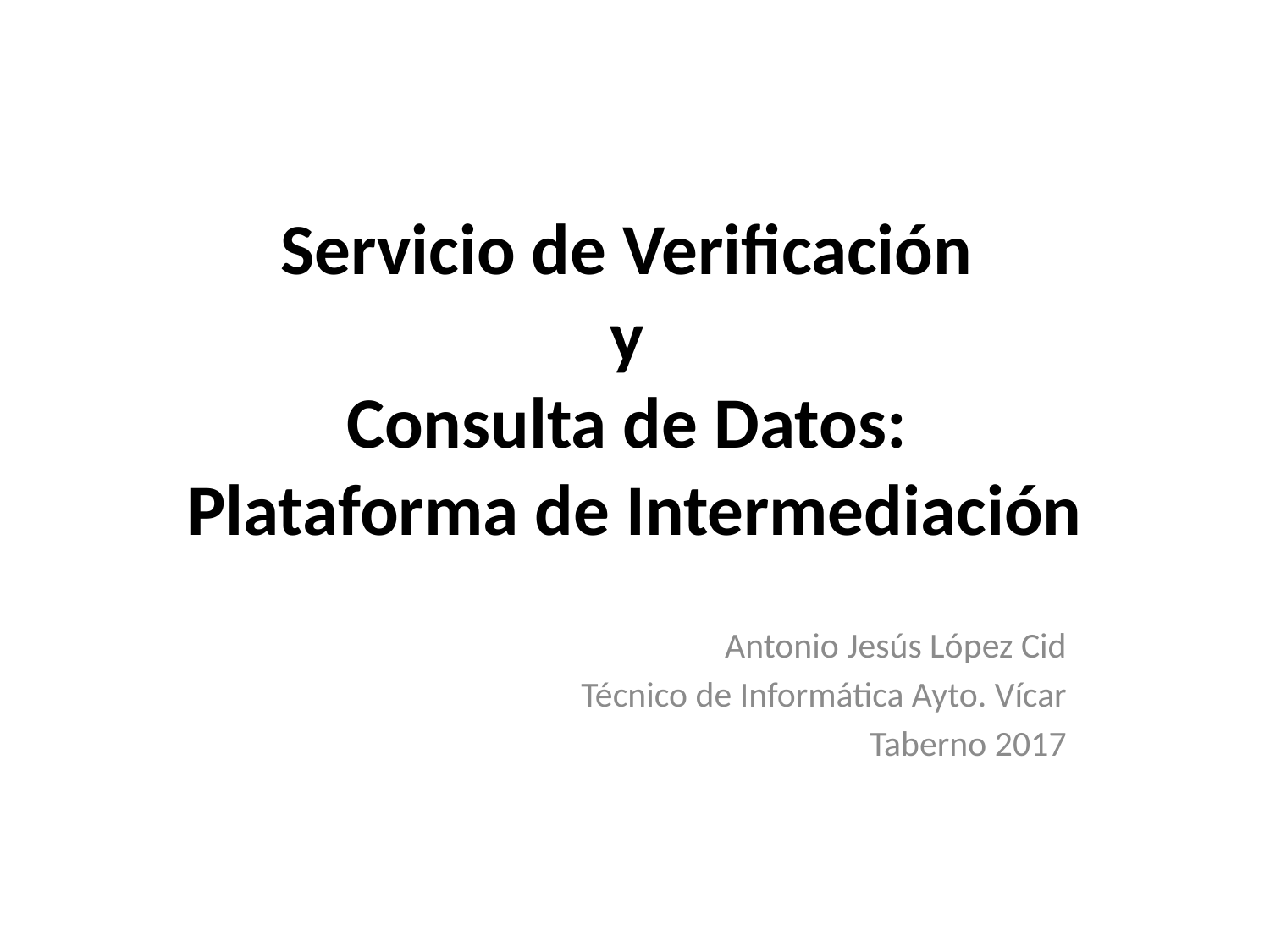

# Servicio de Verificación y Consulta de Datos: Plataforma de Intermediación
Antonio Jesús López Cid
Técnico de Informática Ayto. Vícar
Taberno 2017